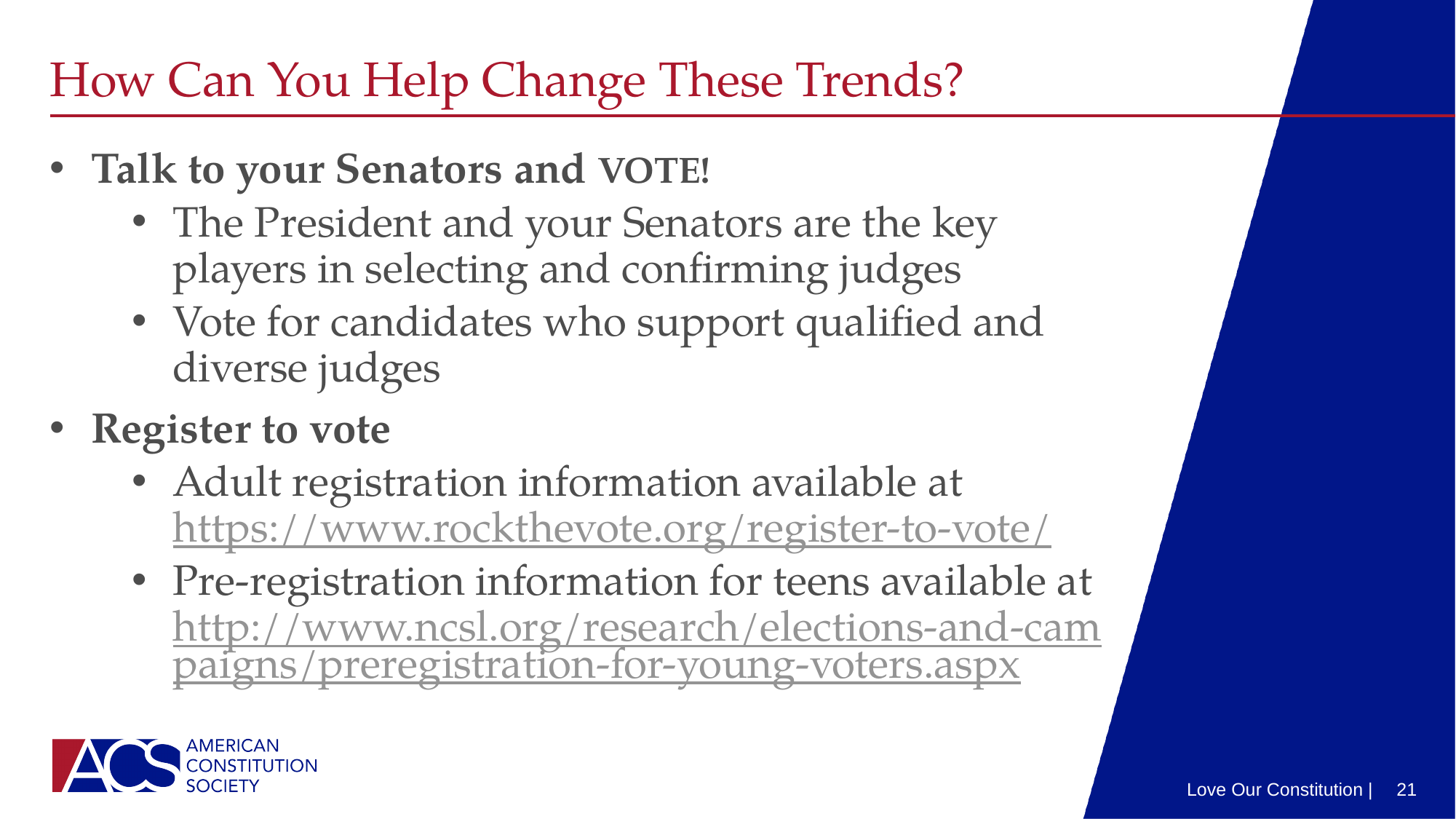

# How Can You Help Change These Trends?
Talk to your Senators and VOTE!
The President and your Senators are the key players in selecting and confirming judges
Vote for candidates who support qualified and diverse judges
Register to vote
Adult registration information available at https://www.rockthevote.org/register-to-vote/
Pre-registration information for teens available at http://www.ncsl.org/research/elections-and-campaigns/preregistration-for-young-voters.aspx

Love Our Constitution |
21